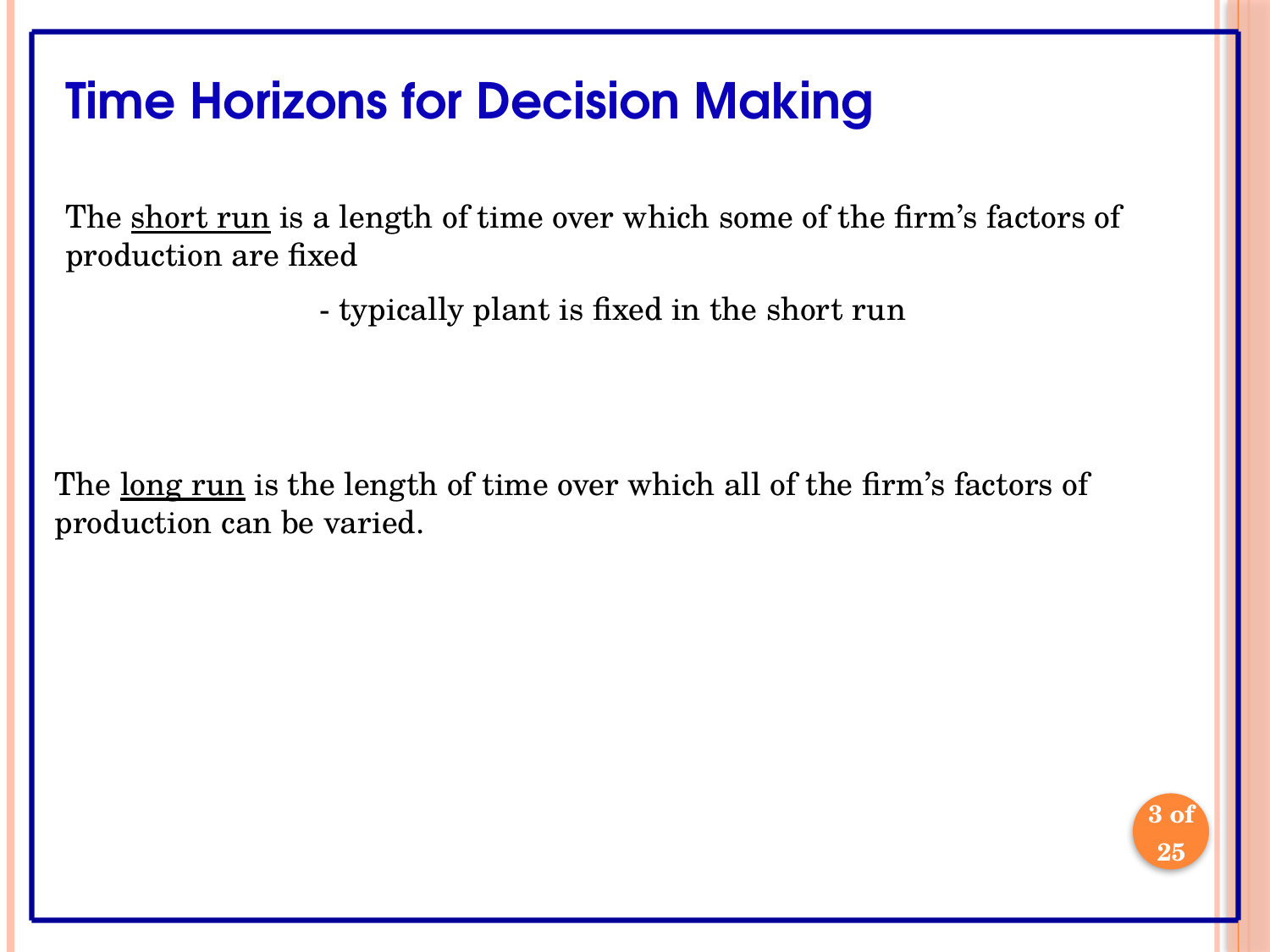

Time Horizons for Decision Making
The short run is a length of time over which some of the firm’s factors of production are fixed
		- typically plant is fixed in the short run
The long run is the length of time over which all of the firm’s factors of production can be varied.
3 of 25